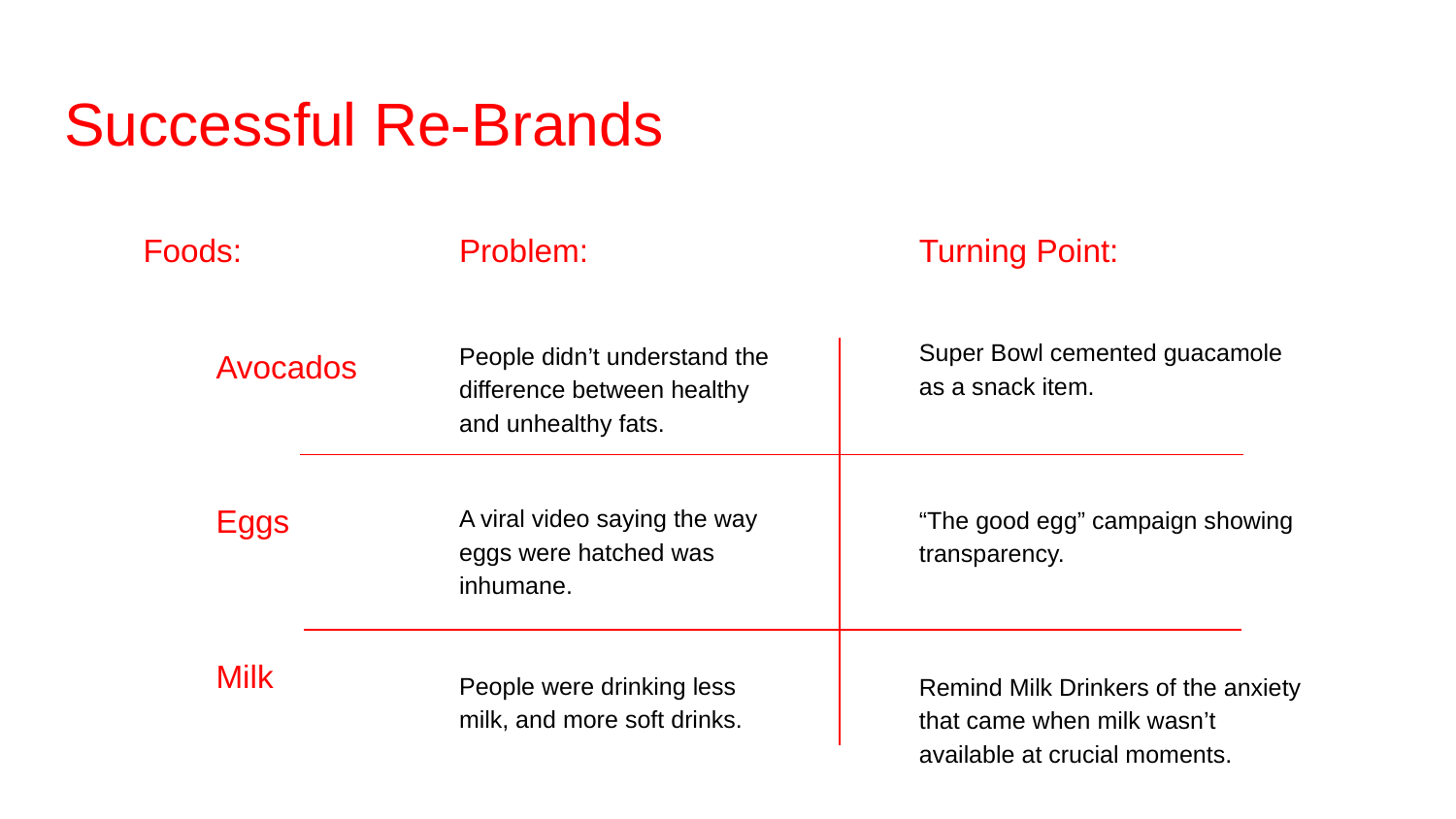

# Successful Re-Brands
Foods:

Avocados

Eggs

Milk

Problem:

People didn’t understand the difference between healthy and unhealthy fats.

A viral video saying the way eggs were hatched was inhumane.

People were drinking less milk, and more soft drinks.

Turning Point:

Super Bowl cemented guacamole as a snack item.

“The good egg” campaign showing transparency.

Remind Milk Drinkers of the anxiety that came when milk wasn’t available at crucial moments.